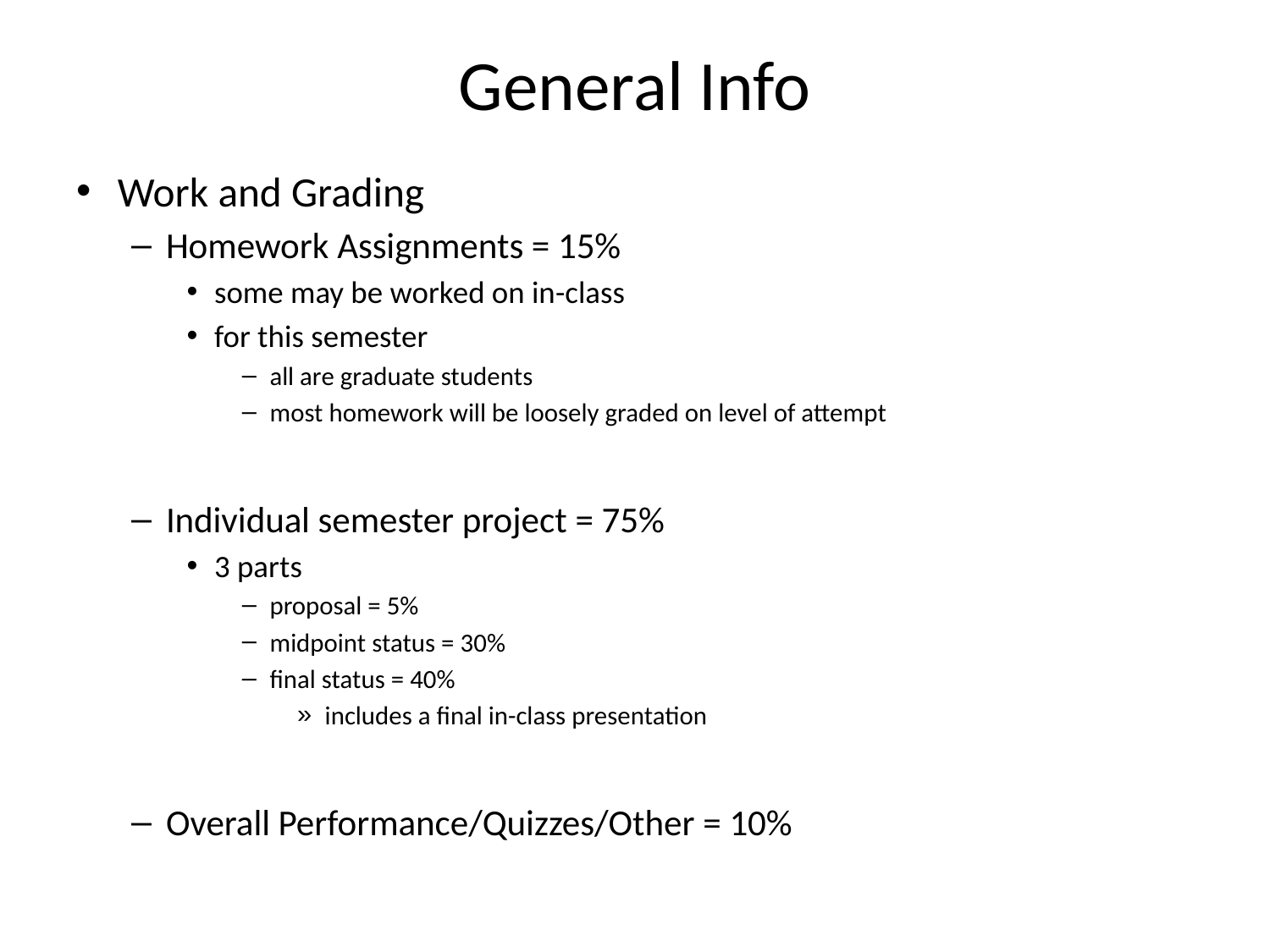

# General Info
Work and Grading
Homework Assignments = 15%
some may be worked on in-class
for this semester
all are graduate students
most homework will be loosely graded on level of attempt

Individual semester project = 75%
3 parts
proposal = 5%
midpoint status = 30%
final status = 40%
includes a final in-class presentation

Overall Performance/Quizzes/Other = 10%